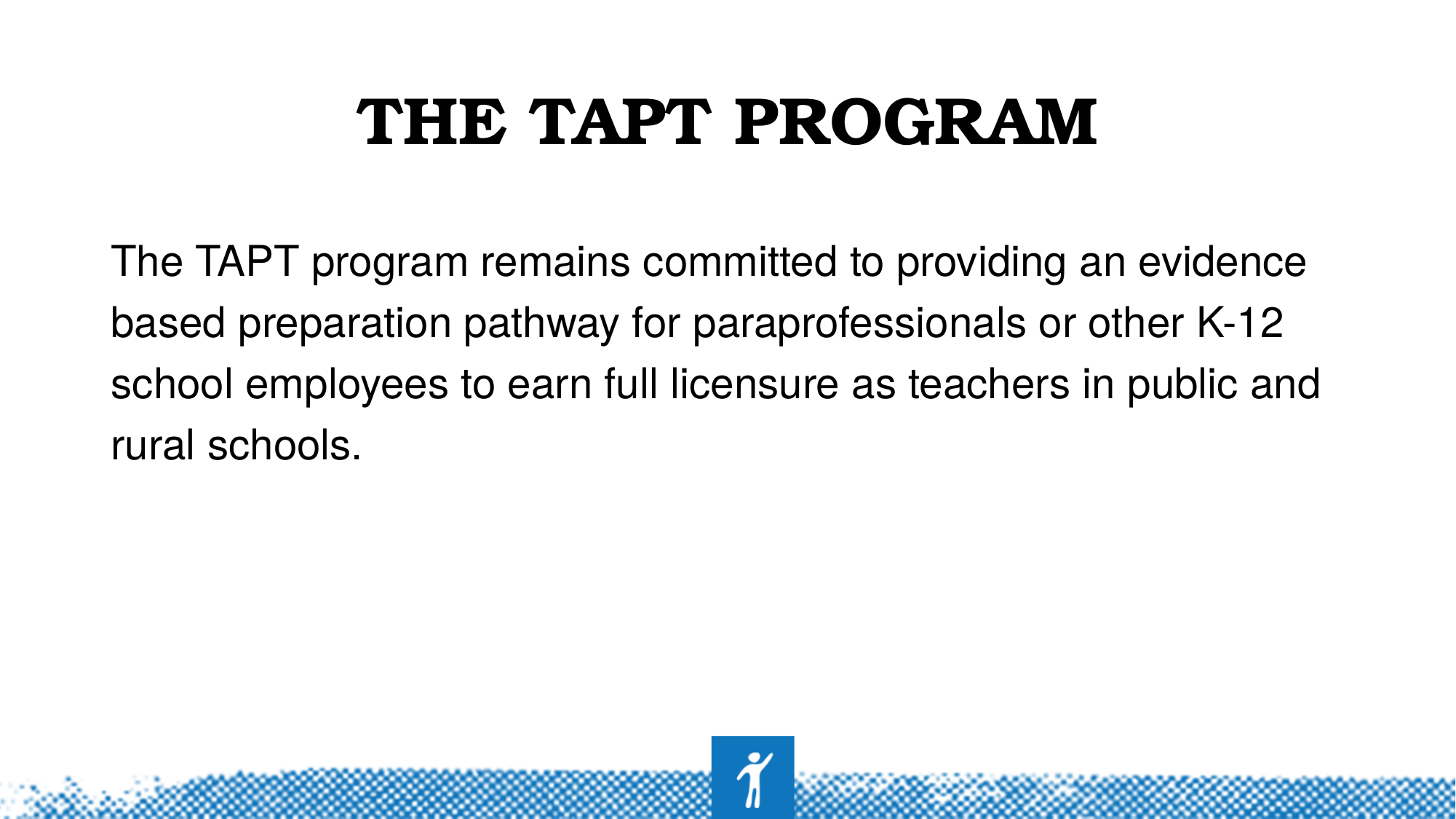

# The TAPT Program 1
The TAPT Program
The TAPT program remains committed to providing an evidence based preparation pathway for paraprofessionals or other K-12 school employees to earn full licensure as teachers in public and rural schools.